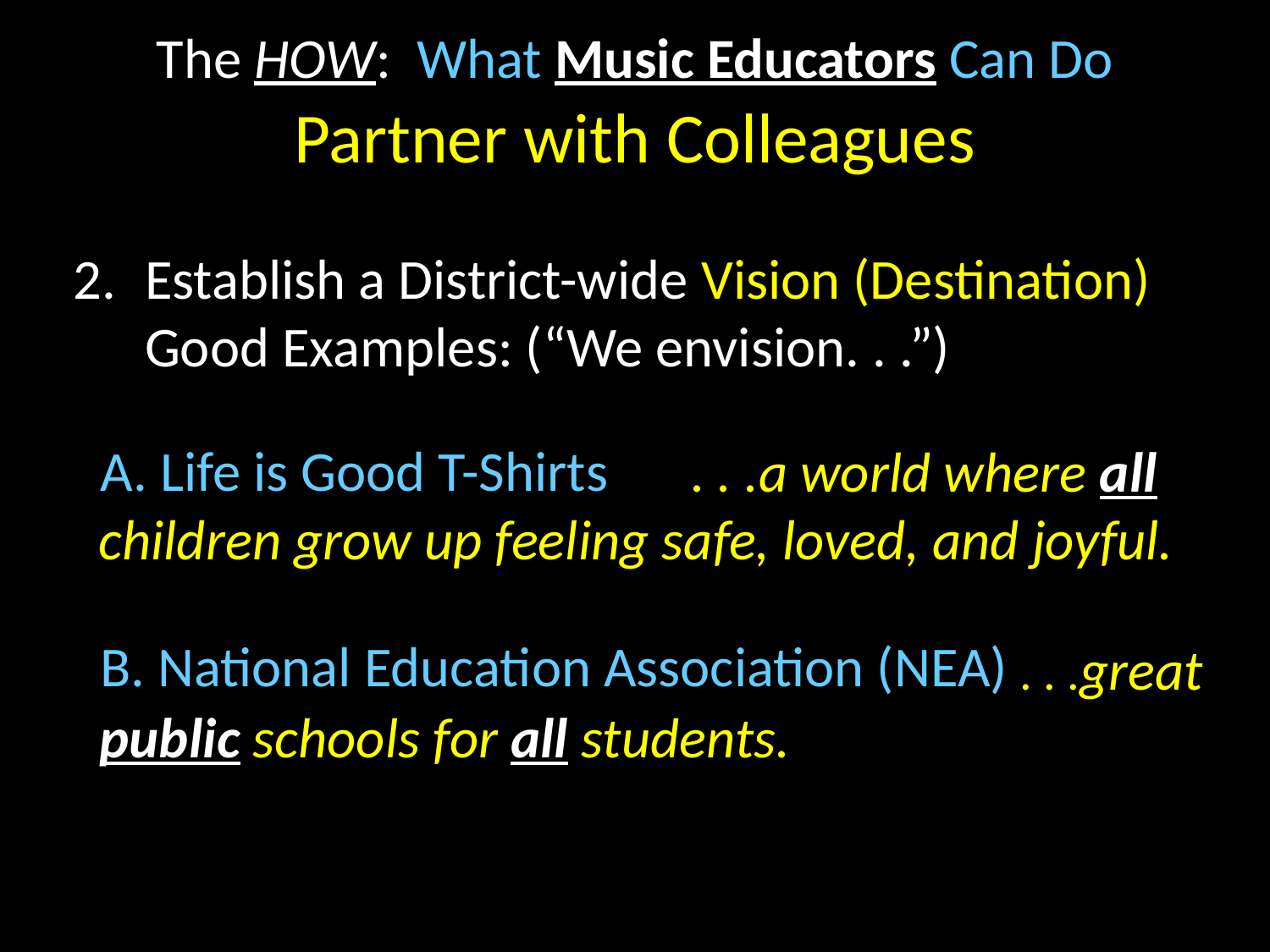

The HOW:  What Music Educators Can Do

Partner with Colleagues

2.	Establish a District-wide Vision (Destination) Good Examples: (“We envision. . .”)

  A. Life is Good T-Shirts
					   . . .a world where all
  children grow up feeling safe, loved, and joyful.
                                                                                  . . .great
public schools for all students.
B. National Education Association (NEA)